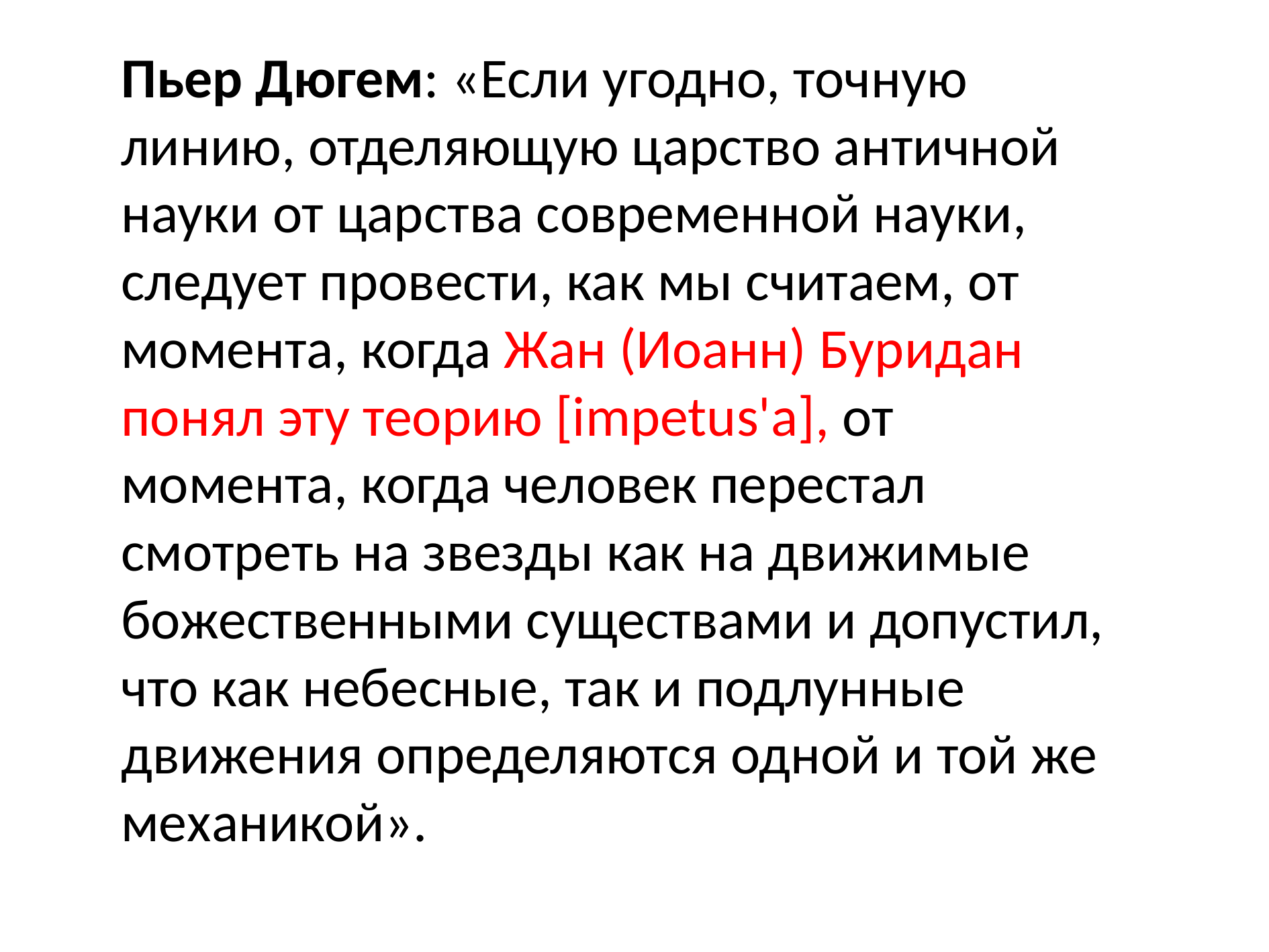

Пьер Дюгем: «Если угодно, точную линию, отделяющую царство античной науки от царства современной науки, следует провести, как мы считаем, от момента, когда Жан (Иоанн) Буридан понял эту теорию [impetus'а], от момента, когда человек перестал смотреть на звезды как на движимые божественными существами и допустил, что как небесные, так и подлунные движения определяются одной и той же механикой».